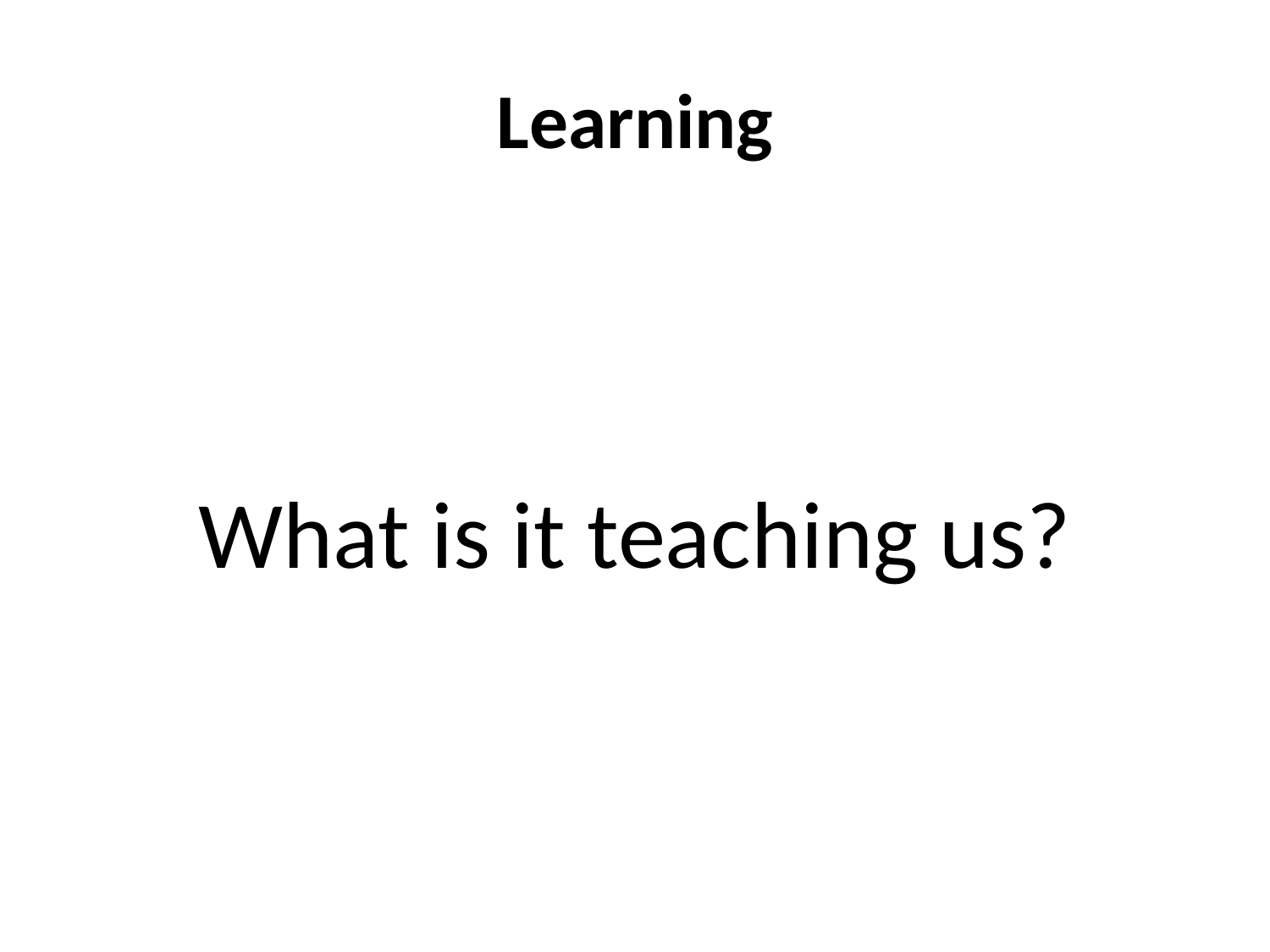

# Learning

What is it teaching us?